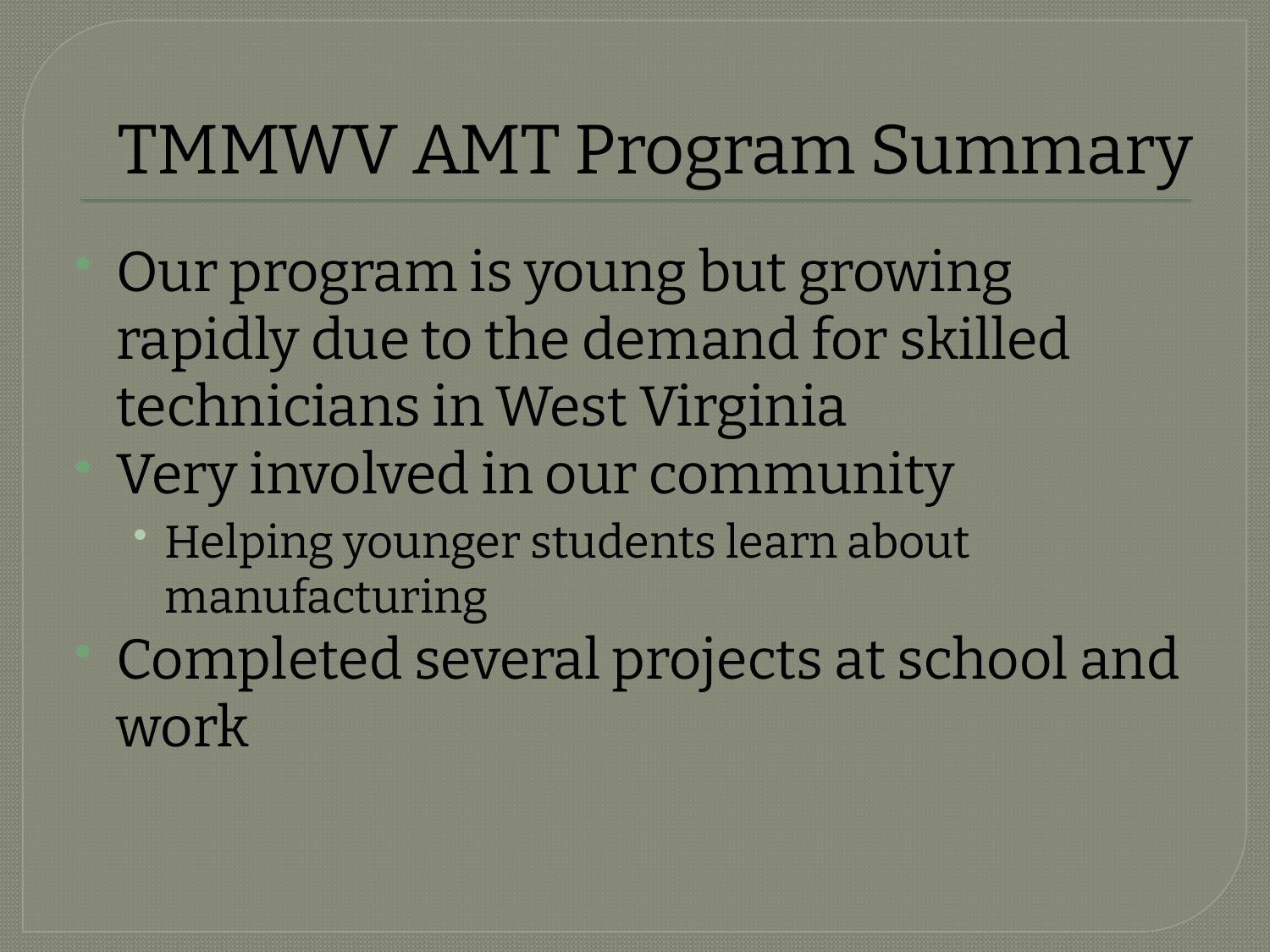

# TMMWV AMT Program Summary
Our program is young but growing rapidly due to the demand for skilled technicians in West Virginia
Very involved in our community
Helping younger students learn about manufacturing
Completed several projects at school and work